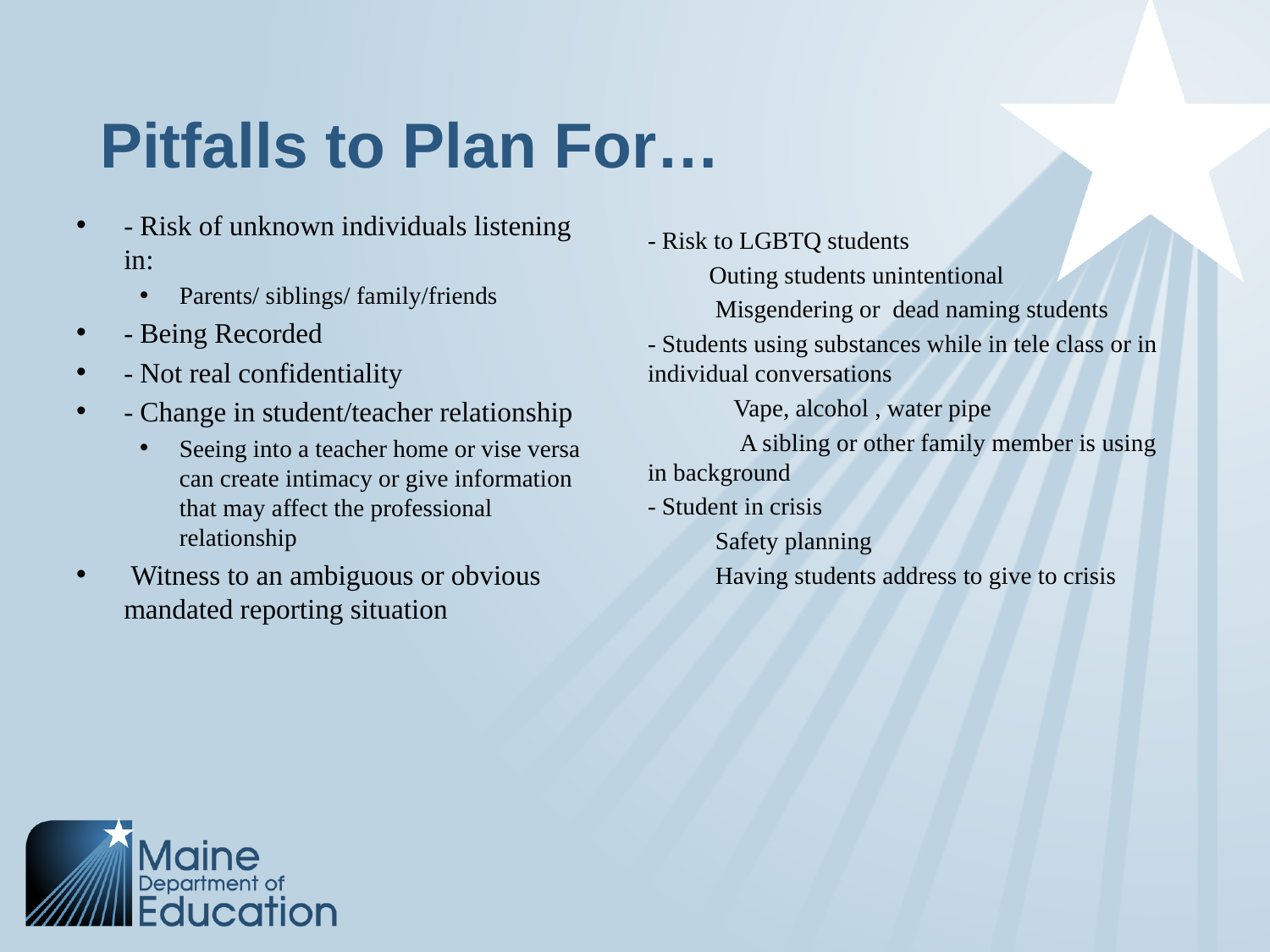

# Pitfalls to Plan For…
- Risk of unknown individuals listening in:
Parents/ siblings/ family/friends
- Being Recorded
- Not real confidentiality
- Change in student/teacher relationship
Seeing into a teacher home or vise versa can create intimacy or give information that may affect the professional relationship
 Witness to an ambiguous or obvious mandated reporting situation

- Risk to LGBTQ students
          Outing students unintentional
           Misgendering or  dead naming students
- Students using substances while in tele class or in individual conversations
              Vape, alcohol , water pipe
               A sibling or other family member is using in background
- Student in crisis
           Safety planning
           Having students address to give to crisis